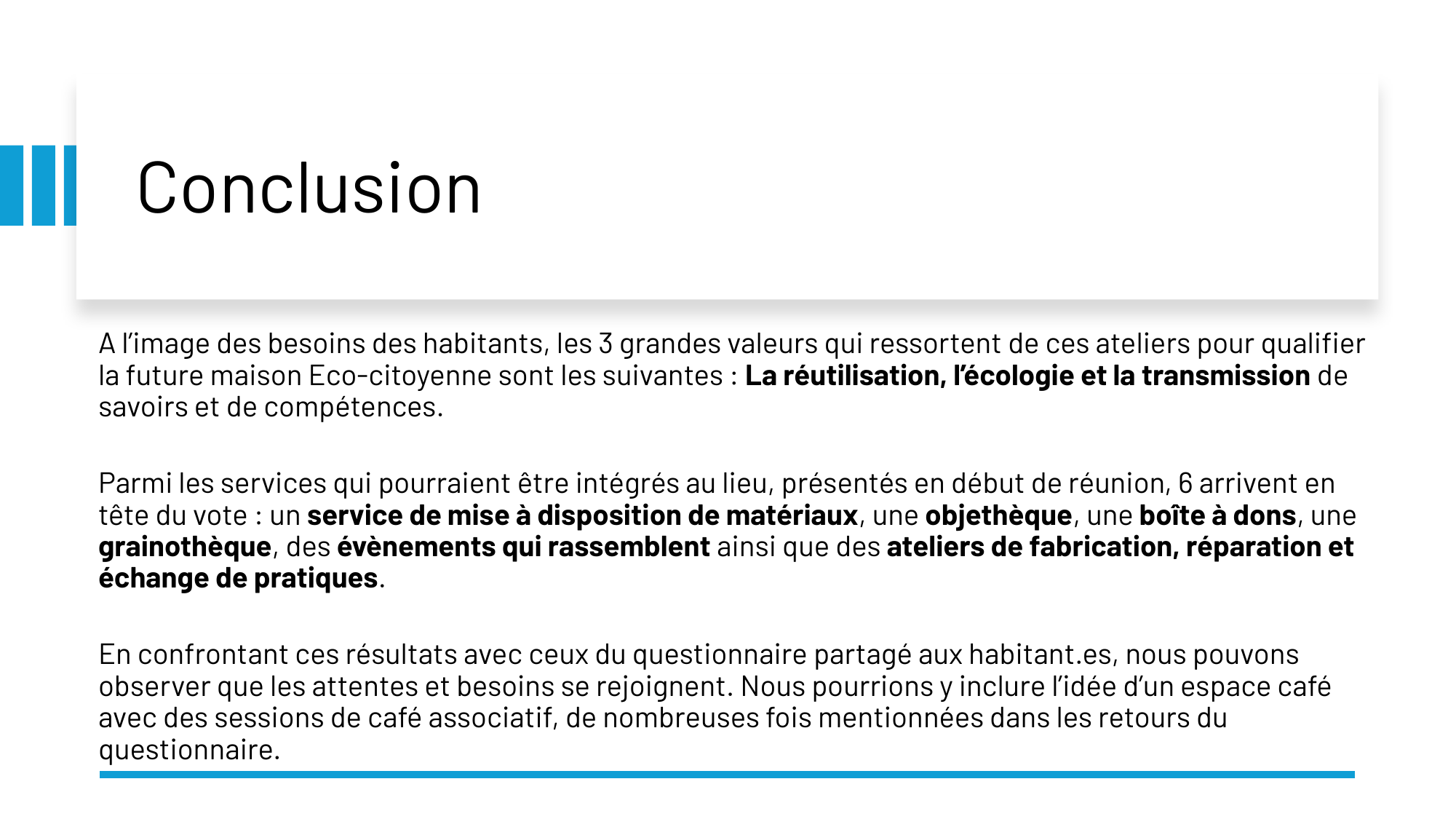

# Conclusion

A l’image des besoins des habitants, les 3 grandes valeurs qui ressortent de ces ateliers pour qualifier la future maison Eco-citoyenne sont les suivantes : La réutilisation, l’écologie et la transmission de savoirs et de compétences.

Parmi les services qui pourraient être intégrés au lieu, présentés en début de réunion, 6 arrivent en tête du vote : un service de mise à disposition de matériaux, une objethèque, une boîte à dons, une grainothèque, des évènements qui rassemblent ainsi que des ateliers de fabrication, réparation et échange de pratiques.

En confrontant ces résultats avec ceux du questionnaire partagé aux habitant.es, nous pouvons observer que les attentes et besoins se rejoignent. Nous pourrions y inclure l’idée d’un espace café avec des sessions de café associatif, de nombreuses fois mentionnées dans les retours du questionnaire.